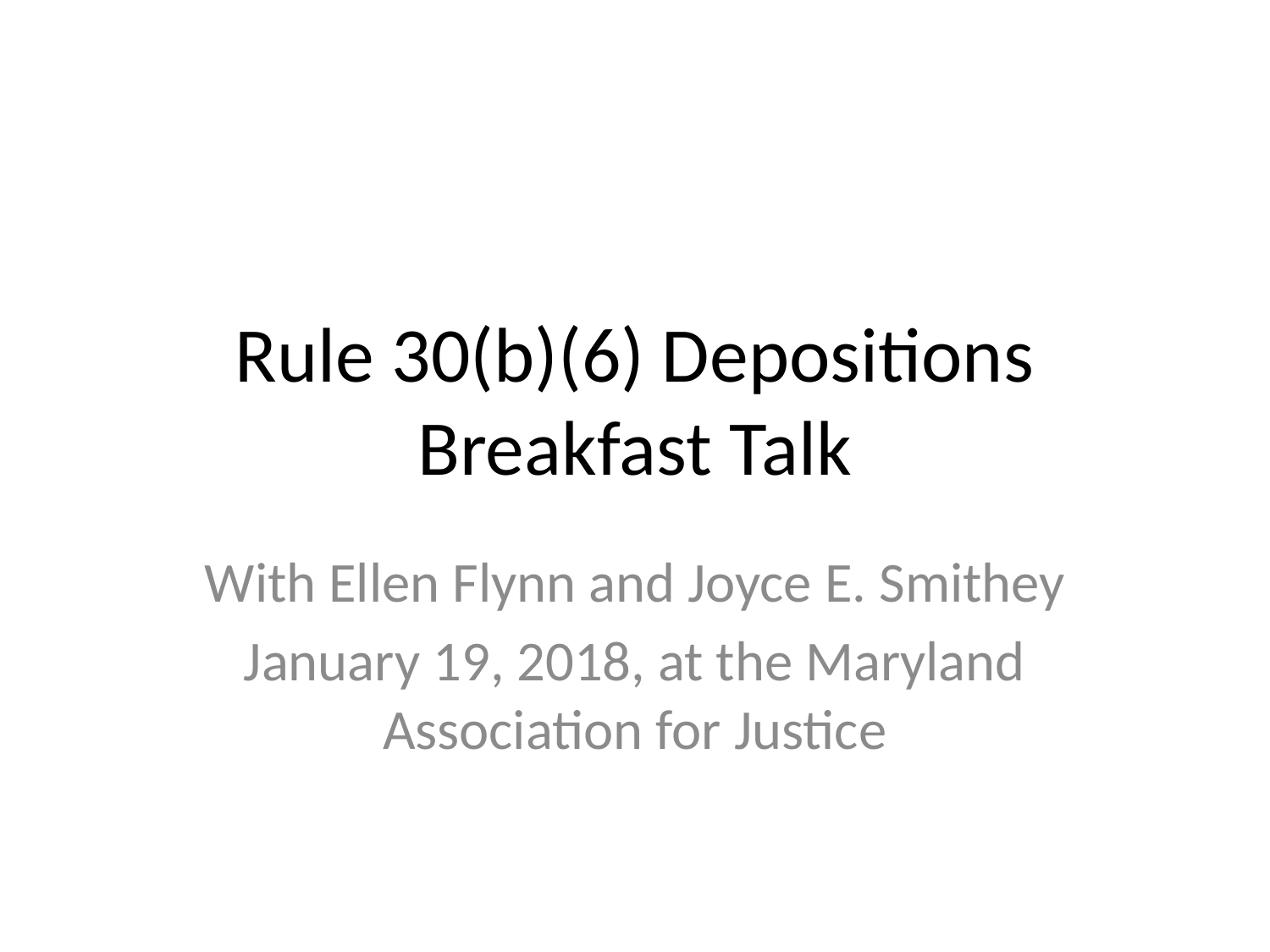

# Rule 30(b)(6) Depositions Breakfast Talk
With Ellen Flynn and Joyce E. Smithey
January 19, 2018, at the Maryland Association for Justice